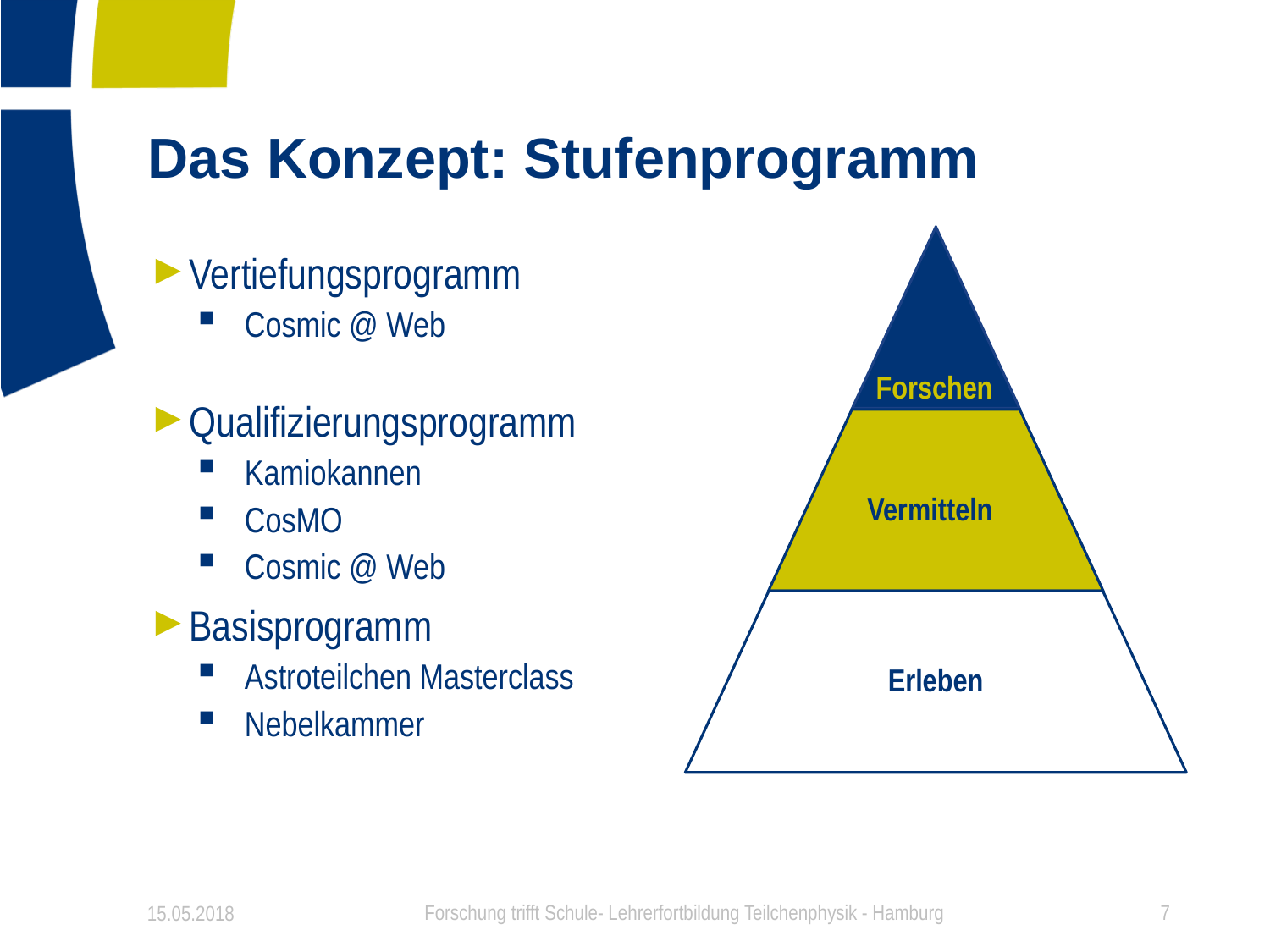

# Das Konzept: Stufenprogramm

Erleben
Vertiefungsprogramm
Cosmic @ Web
Qualifizierungsprogramm
Kamiokannen
CosMO
Cosmic @ Web
Basisprogramm
Astroteilchen Masterclass
Nebelkammer

Forschen
Vermitteln
15.05.2018
Forschung trifft Schule- Lehrerfortbildung Teilchenphysik - Hamburg
7